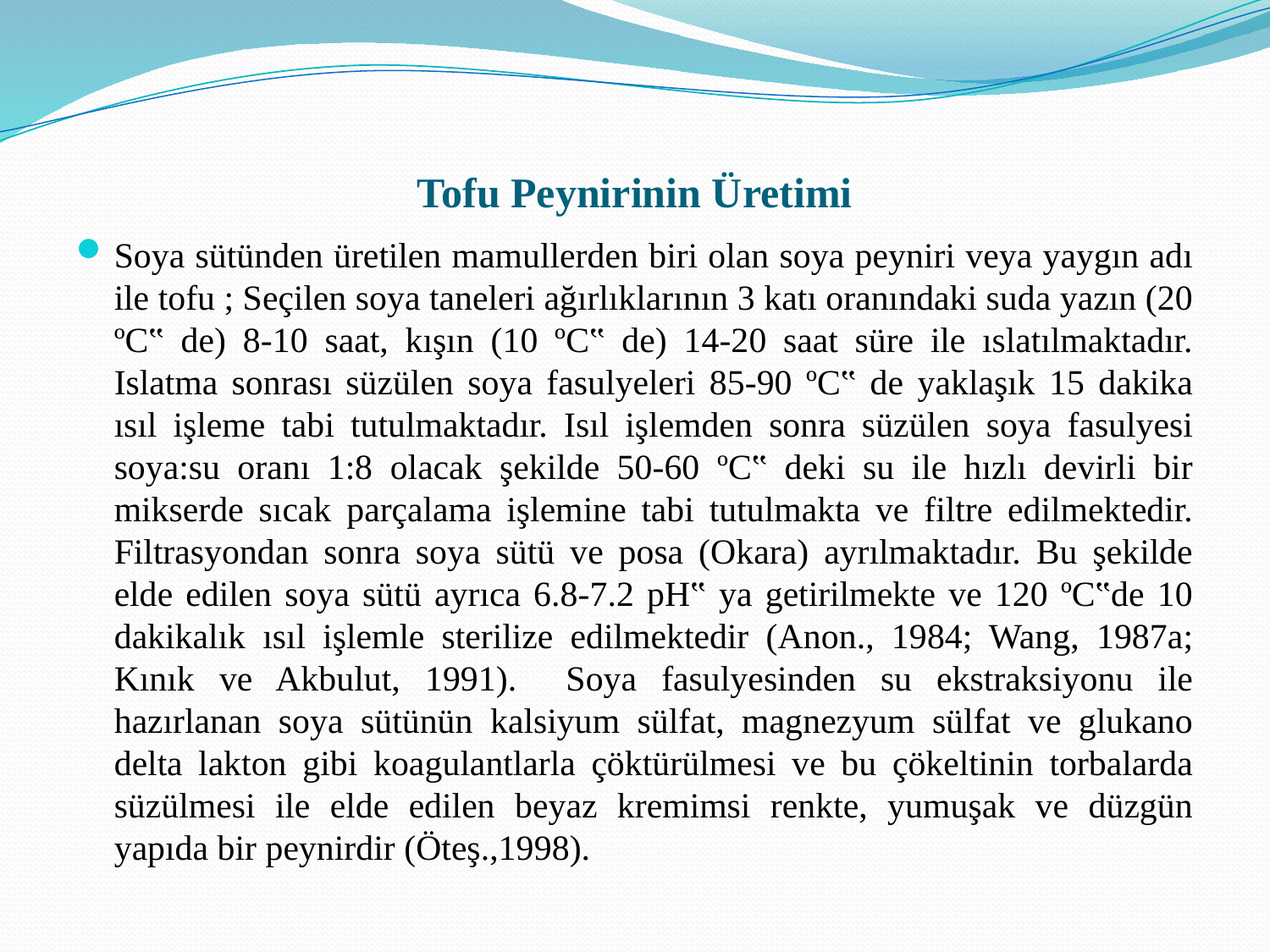

# Tofu Peynirinin Üretimi
Soya sütünden üretilen mamullerden biri olan soya peyniri veya yaygın adı ile tofu ; Seçilen soya taneleri ağırlıklarının 3 katı oranındaki suda yazın (20 ºC‟ de) 8-10 saat, kışın (10 ºC‟ de) 14-20 saat süre ile ıslatılmaktadır. Islatma sonrası süzülen soya fasulyeleri 85-90 ºC‟ de yaklaşık 15 dakika ısıl işleme tabi tutulmaktadır. Isıl işlemden sonra süzülen soya fasulyesi soya:su oranı 1:8 olacak şekilde 50-60 ºC‟ deki su ile hızlı devirli bir mikserde sıcak parçalama işlemine tabi tutulmakta ve filtre edilmektedir. Filtrasyondan sonra soya sütü ve posa (Okara) ayrılmaktadır. Bu şekilde elde edilen soya sütü ayrıca 6.8-7.2 pH‟ ya getirilmekte ve 120 ºC‟de 10 dakikalık ısıl işlemle sterilize edilmektedir (Anon., 1984; Wang, 1987a; Kınık ve Akbulut, 1991).  Soya fasulyesinden su ekstraksiyonu ile hazırlanan soya sütünün kalsiyum sülfat, magnezyum sülfat ve glukano delta lakton gibi koagulantlarla çöktürülmesi ve bu çökeltinin torbalarda süzülmesi ile elde edilen beyaz kremimsi renkte, yumuşak ve düzgün yapıda bir peynirdir (Öteş.,1998).